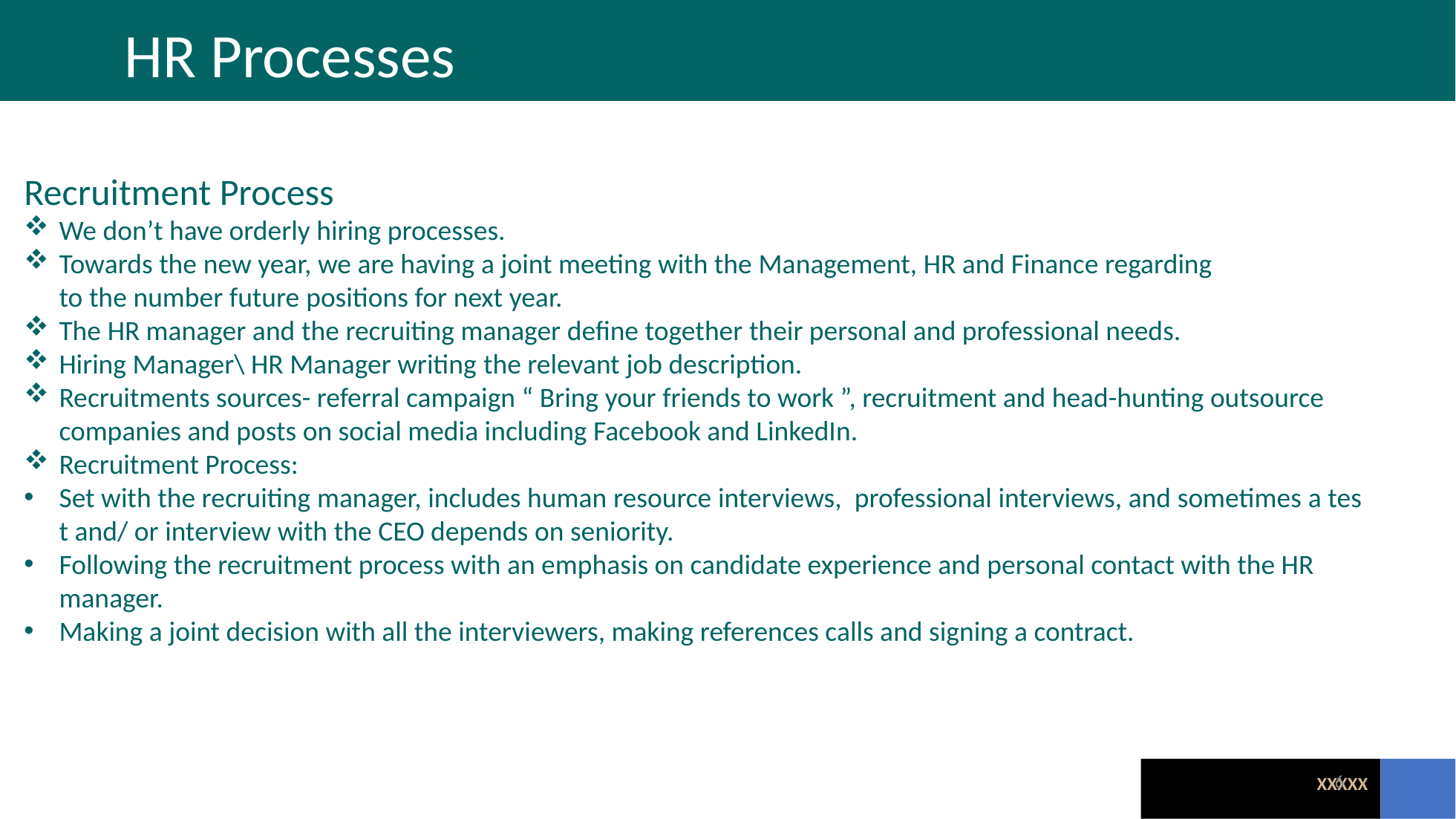

# HR Processes
Recruitment Process
We don’t have orderly hiring processes.
Towards the new year, we are having a joint meeting with the Management, HR and Finance regarding to the number future positions for next year.
The HR manager and the recruiting manager define together their personal and professional needs.
Hiring Manager\ HR Manager writing the relevant job description.
Recruitments sources- referral campaign “ Bring your friends to work ”, recruitment and head-hunting outsource companies and posts on social media including Facebook and LinkedIn.
Recruitment Process:
Set with the recruiting manager, includes human resource interviews,  professional interviews, and sometimes a test and/ or interview with the CEO depends on seniority.
Following the recruitment process with an emphasis on candidate experience and personal contact with the HR manager.
Making a joint decision with all the interviewers, making references calls and signing a contract.

6